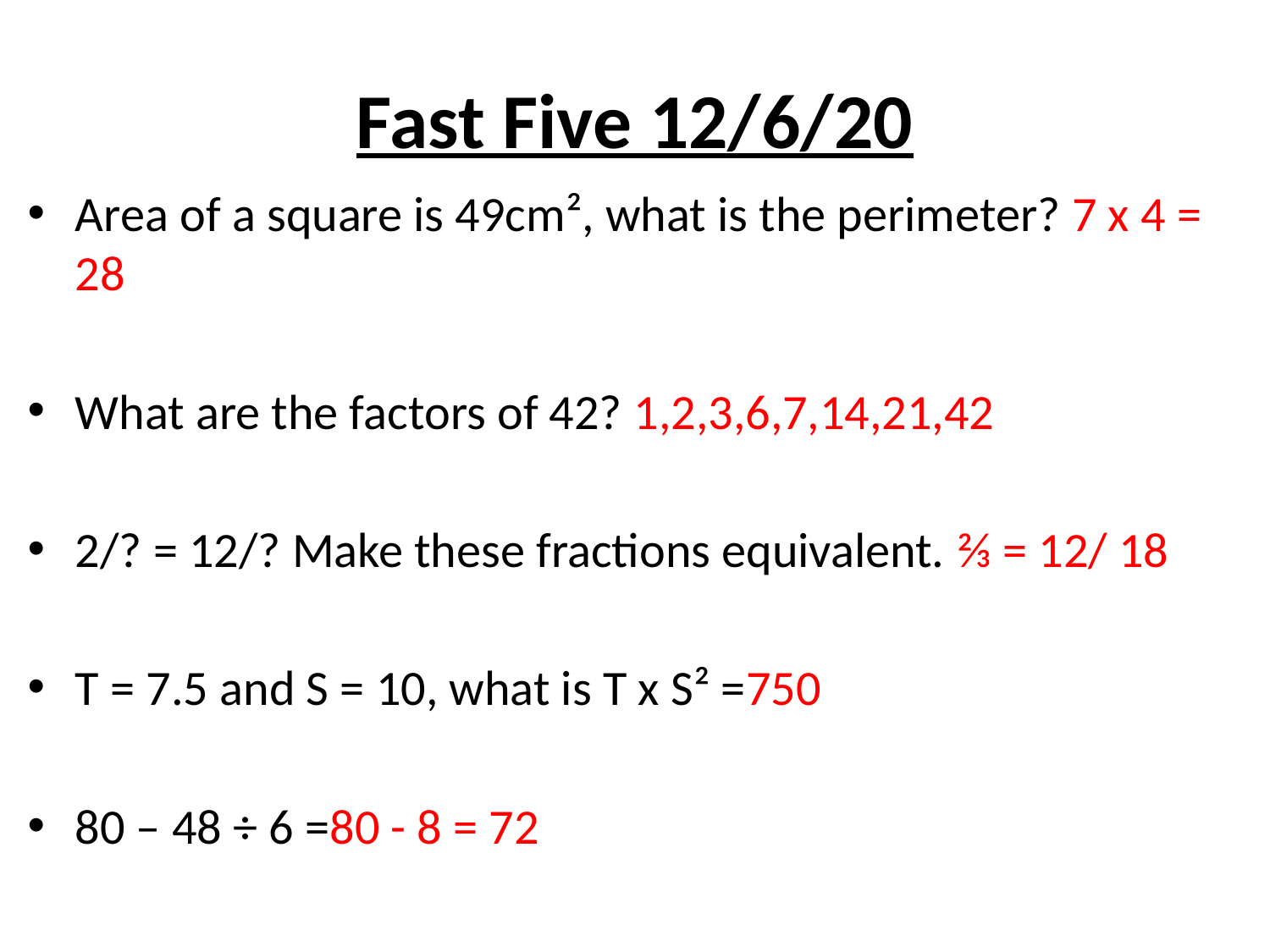

# Fast Five 12/6/20
Area of a square is 49cm², what is the perimeter? 7 x 4 = 28

What are the factors of 42? 1,2,3,6,7,14,21,42

2/? = 12/? Make these fractions equivalent. ⅔ = 12/ 18

T = 7.5 and S = 10, what is T x S² =750

80 – 48 ÷ 6 =80 - 8 = 72